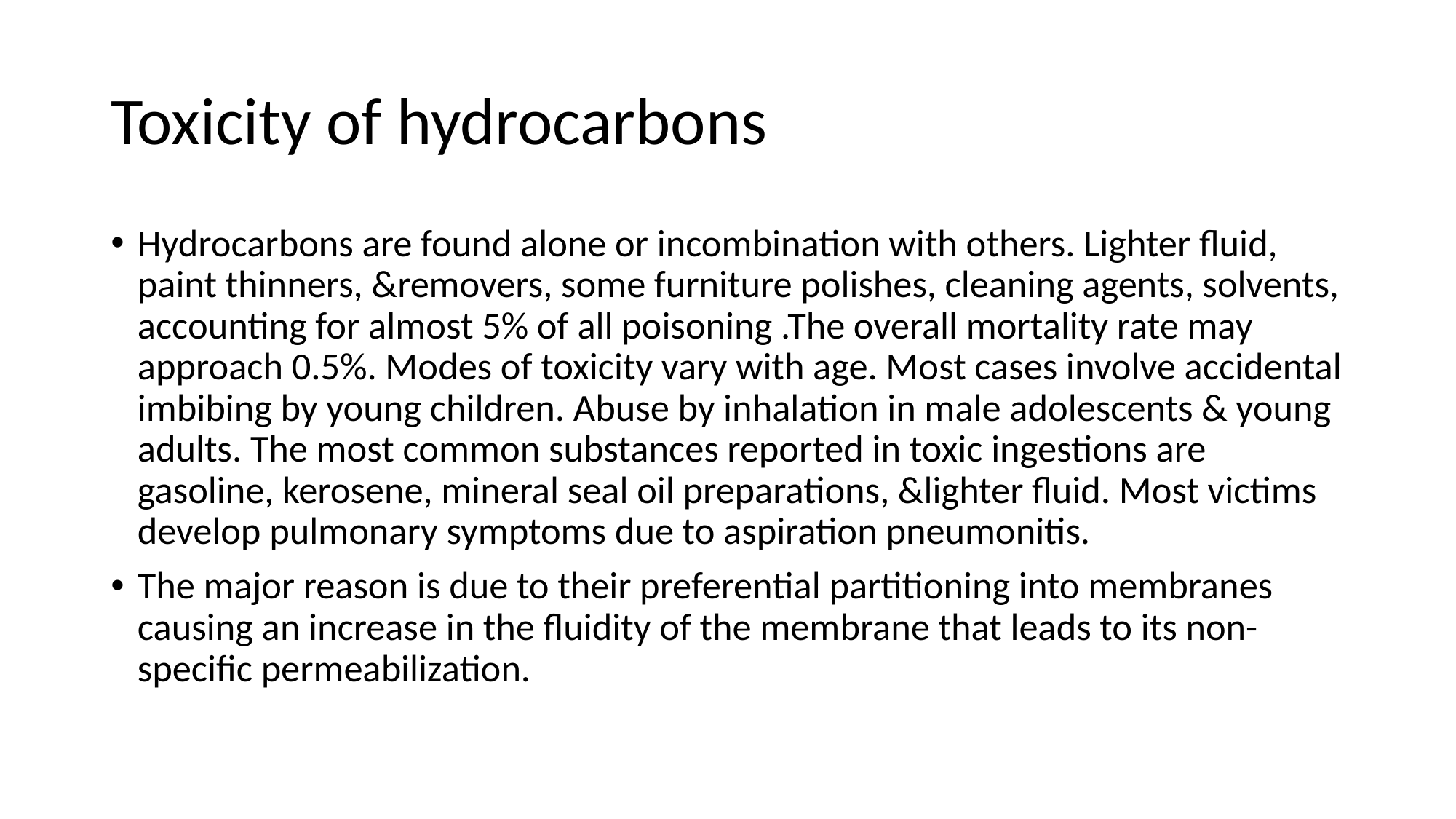

# Toxicity of hydrocarbons
Hydrocarbons are found alone or incombination with others. Lighter fluid, paint thinners, &removers, some furniture polishes, cleaning agents, solvents, accounting for almost 5% of all poisoning .The overall mortality rate may approach 0.5%. Modes of toxicity vary with age. Most cases involve accidental imbibing by young children. Abuse by inhalation in male adolescents & young adults. The most common substances reported in toxic ingestions are gasoline, kerosene, mineral seal oil preparations, &lighter fluid. Most victims develop pulmonary symptoms due to aspiration pneumonitis.
The major reason is due to their preferential partitioning into membranes causing an increase in the fluidity of the membrane that leads to its non-specific permeabilization.